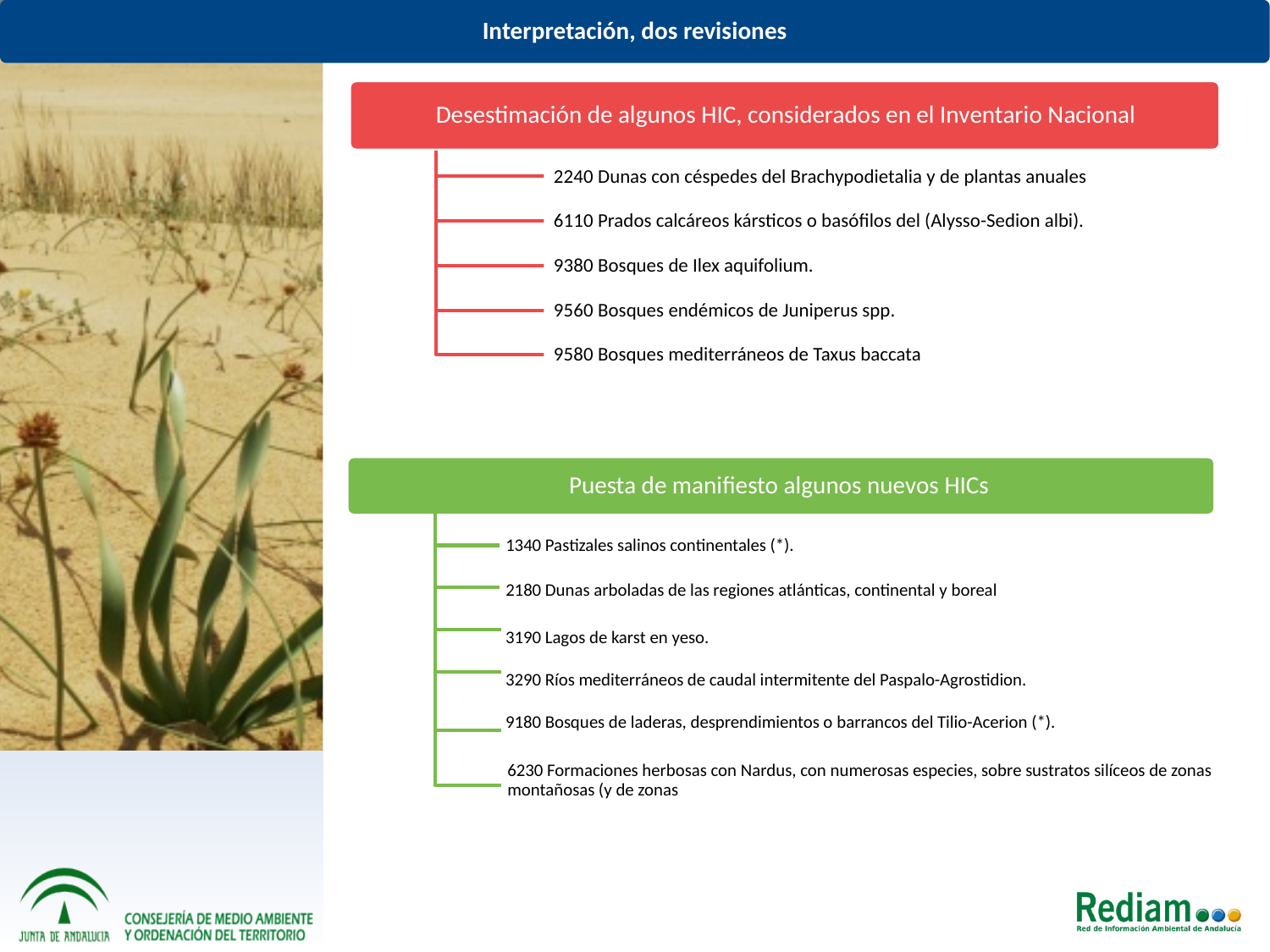

Interpretación, dos revisiones
Desestimación de algunos HIC, considerados en el Inventario Nacional

2240 Dunas con céspedes del Brachypodietalia y de plantas anuales
6110 Prados calcáreos kársticos o basófilos del (Alysso-Sedion albi).
9380 Bosques de Ilex aquifolium.
9560 Bosques endémicos de Juniperus spp.
9580 Bosques mediterráneos de Taxus baccata
Puesta de manifiesto algunos nuevos HICs

1340 Pastizales salinos continentales (*).

2180 Dunas arboladas de las regiones atlánticas, continental y boreal
3190 Lagos de karst en yeso.
3290 Ríos mediterráneos de caudal intermitente del Paspalo-Agrostidion.
9180 Bosques de laderas, desprendimientos o barrancos del Tilio-Acerion (*).
6230 Formaciones herbosas con Nardus, con numerosas especies, sobre sustratos silíceos de zonas montañosas (y de zonas